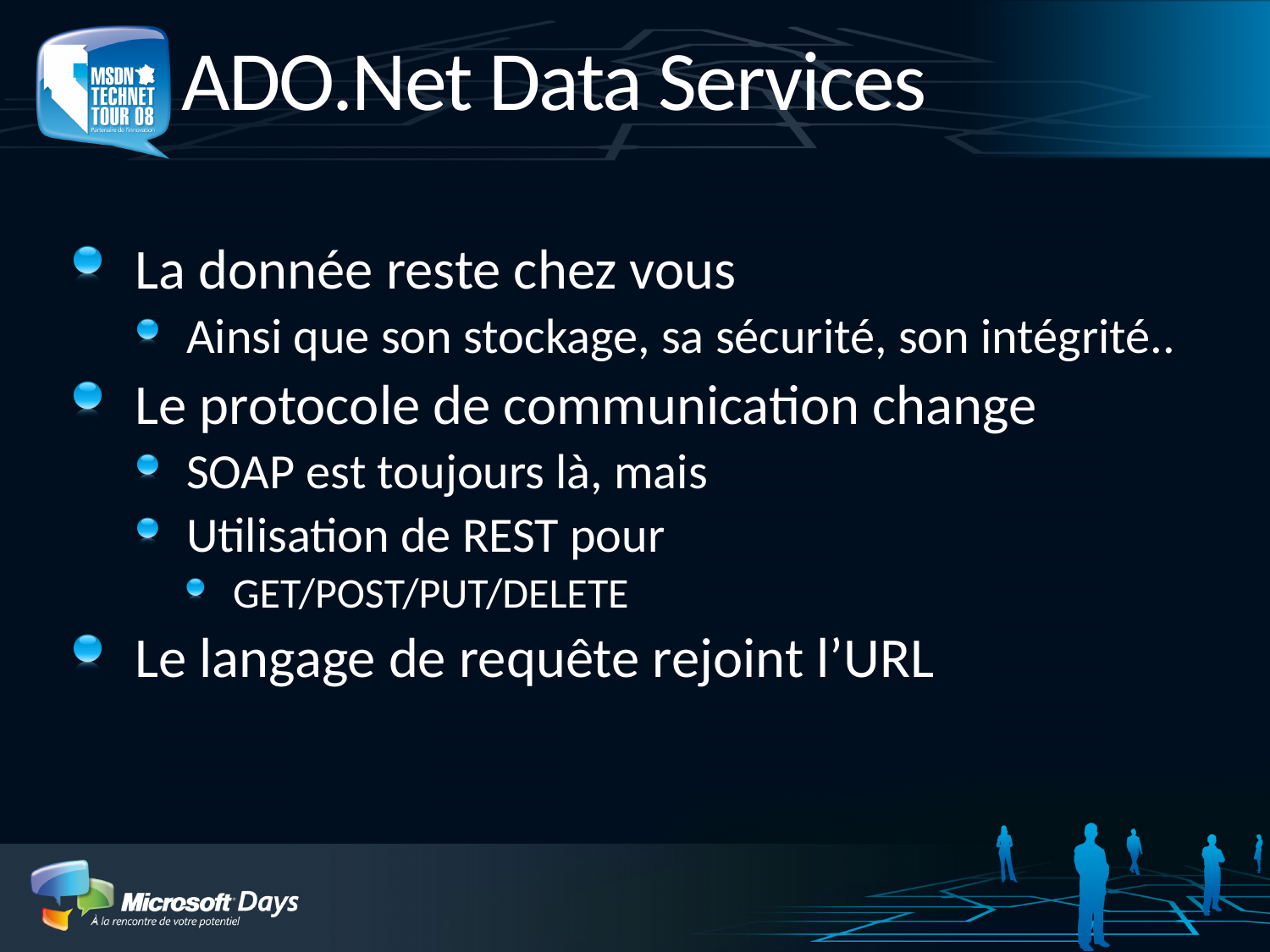

# ADO.Net Data Services
La donnée reste chez vous
Ainsi que son stockage, sa sécurité, son intégrité..
Le protocole de communication change
SOAP est toujours là, mais
Utilisation de REST pour
GET/POST/PUT/DELETE
Le langage de requête rejoint l’URL